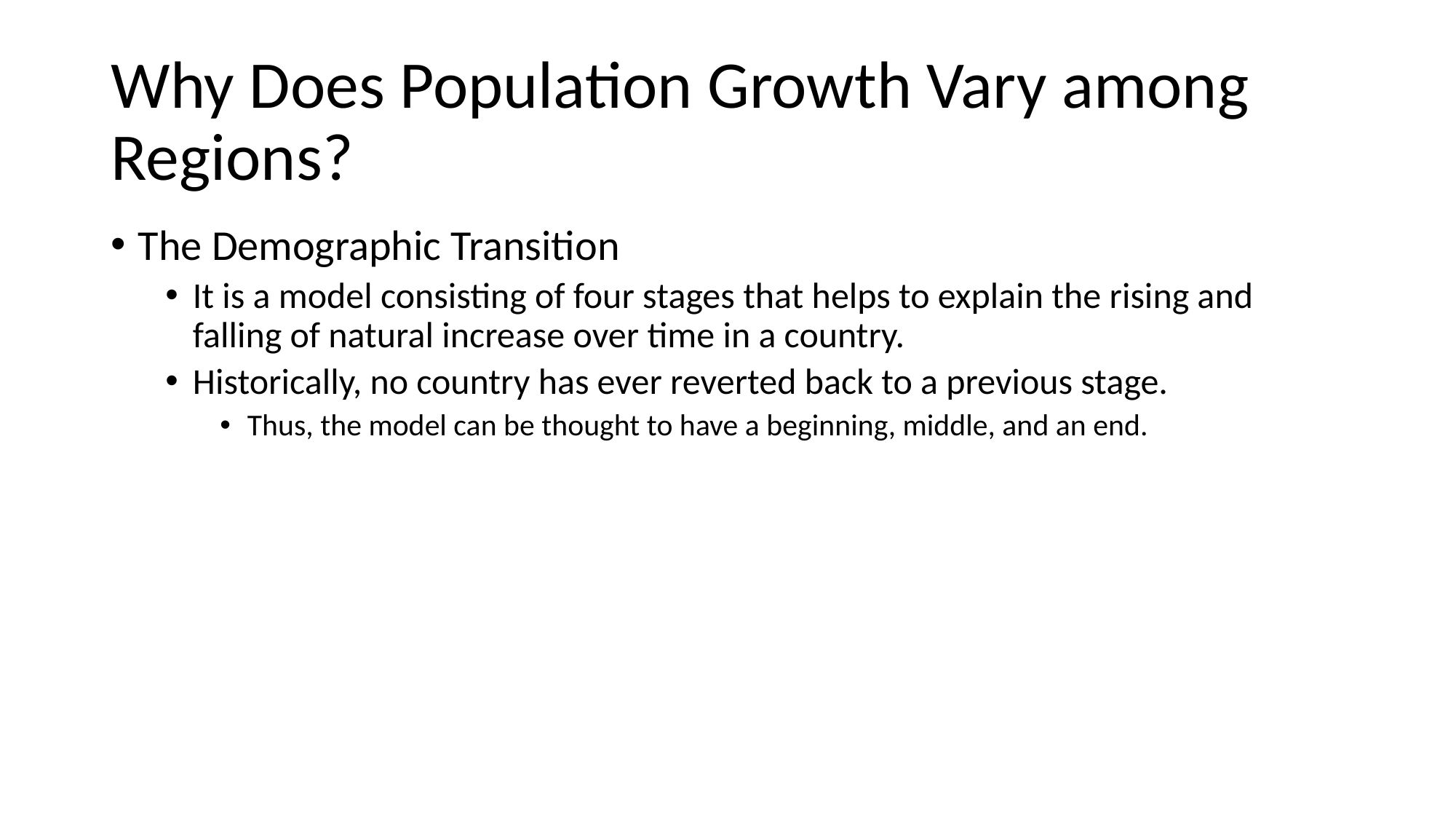

# Why Does Population Growth Vary among Regions?
The Demographic Transition
It is a model consisting of four stages that helps to explain the rising and falling of natural increase over time in a country.
Historically, no country has ever reverted back to a previous stage.
Thus, the model can be thought to have a beginning, middle, and an end.